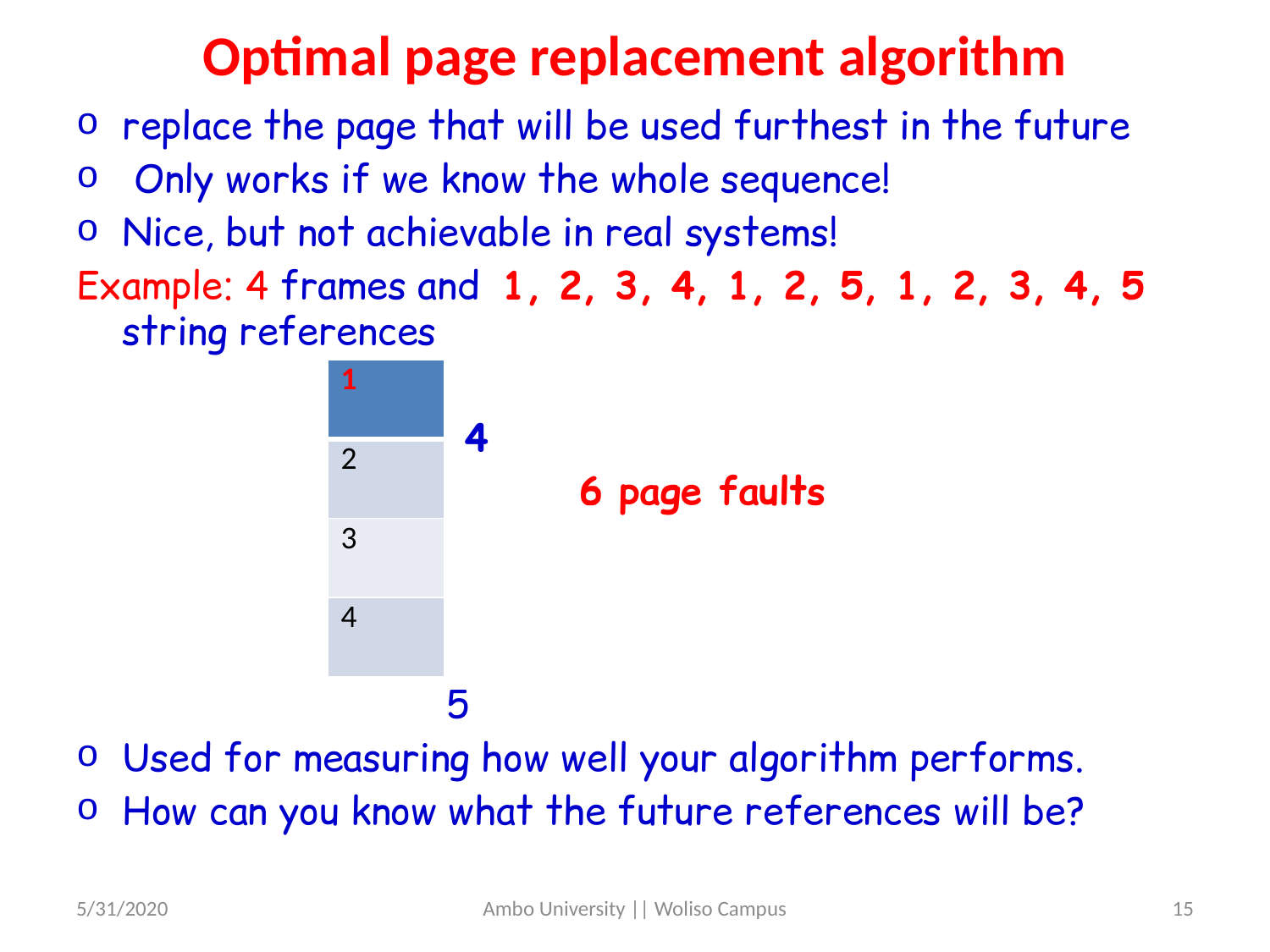

# Optimal page replacement algorithm
replace the page that will be used furthest in the future
 Only works if we know the whole sequence!
Nice, but not achievable in real systems!
Example: 4 frames and  1, 2, 3, 4, 1, 2, 5, 1, 2, 3, 4, 5 string references

				4
					6 page faults

5
Used for measuring how well your algorithm performs.
How can you know what the future references will be?
| 1 |
| --- |
| 2 |
| 3 |
| 4 |
5/31/2020
Ambo University || Woliso Campus
15